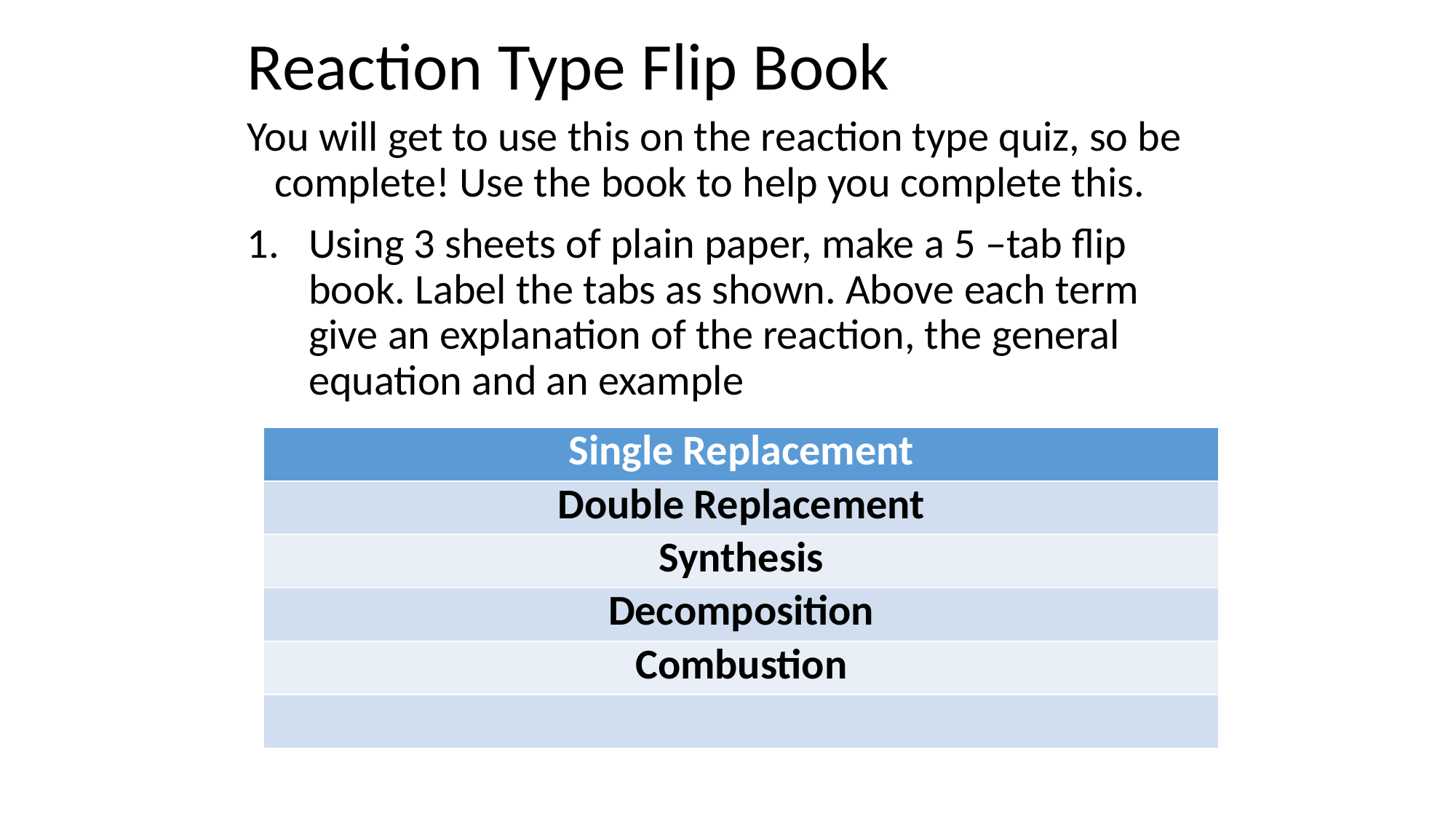

# Reaction Type Flip Book
You will get to use this on the reaction type quiz, so be complete! Use the book to help you complete this.
Using 3 sheets of plain paper, make a 5 –tab flip book. Label the tabs as shown. Above each term give an explanation of the reaction, the general equation and an example

| Single Replacement |
| --- |
| Double Replacement |
| Synthesis |
| Decomposition |
| Combustion |
|  |